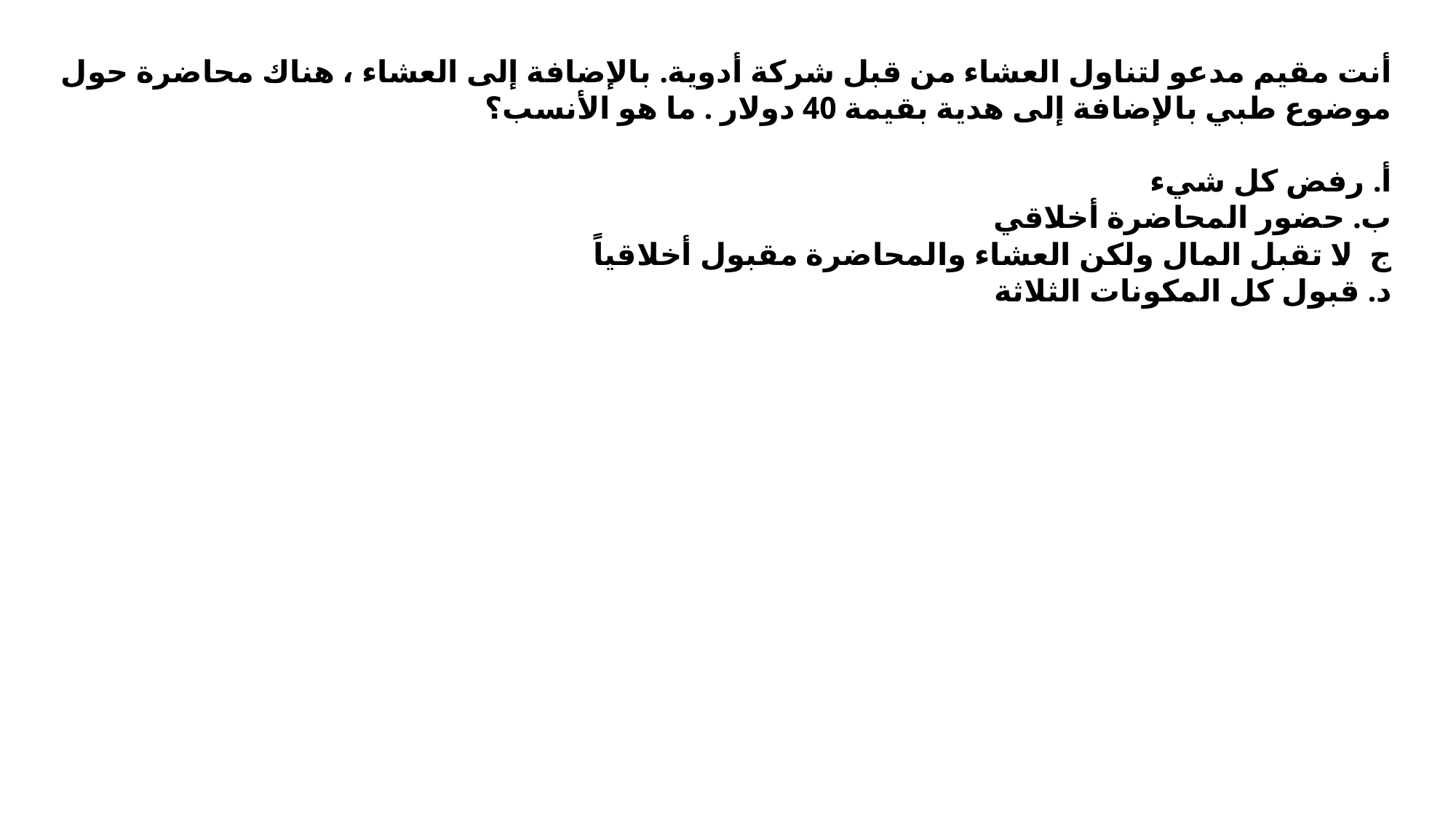

أنت مقيم مدعو لتناول العشاء من قبل شركة أدوية. بالإضافة إلى العشاء ، هناك محاضرة حول موضوع طبي بالإضافة إلى هدية بقيمة 40 دولار . ما هو الأنسب؟

أ. رفض كل شيء
ب. حضور المحاضرة أخلاقي
ج. لا تقبل المال ولكن العشاء والمحاضرة مقبول أخلاقياً
د. قبول كل المكونات الثلاثة